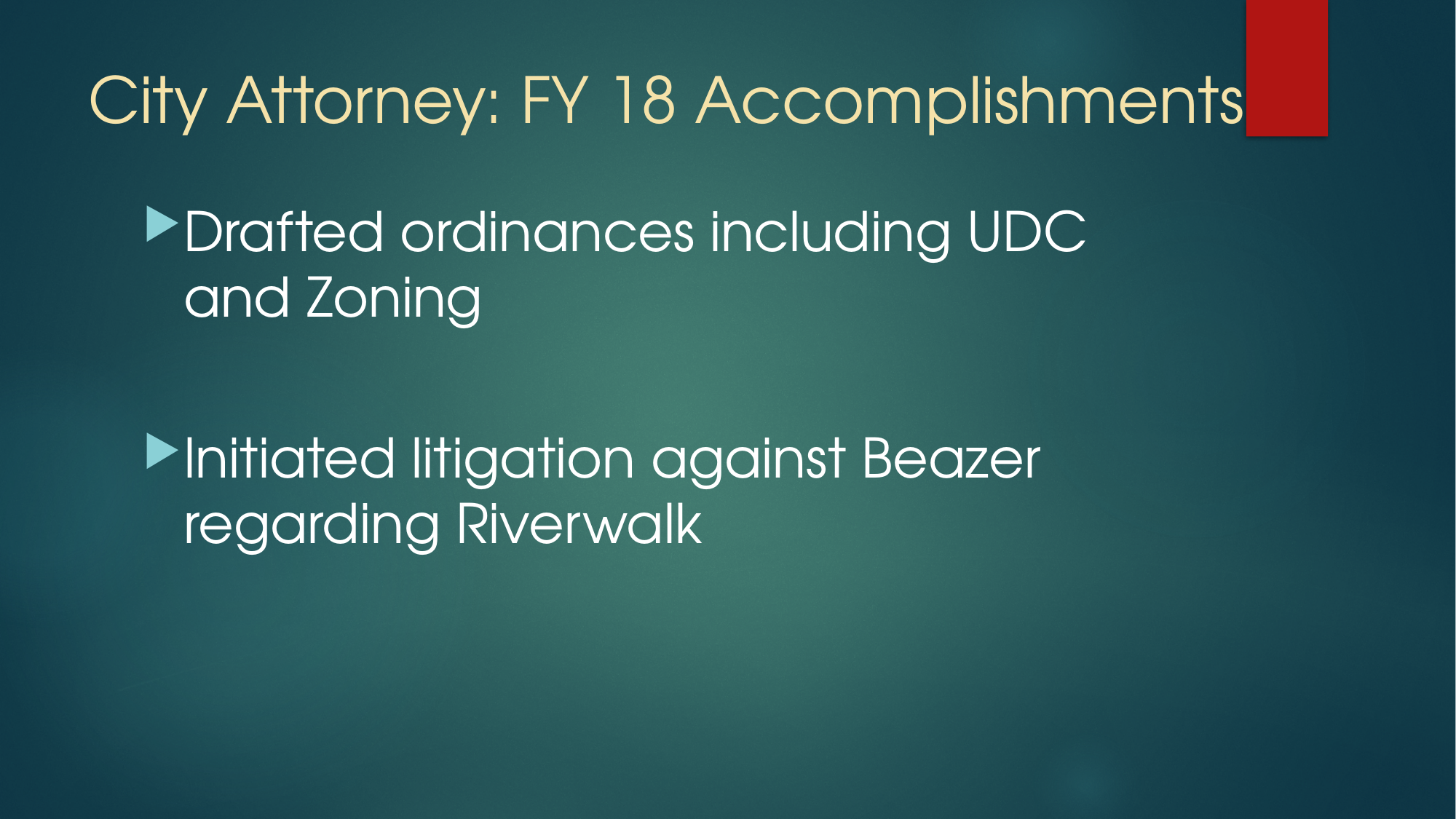

# City Attorney: FY 18 Accomplishments
Drafted ordinances including UDC and Zoning

Initiated litigation against Beazer regarding Riverwalk